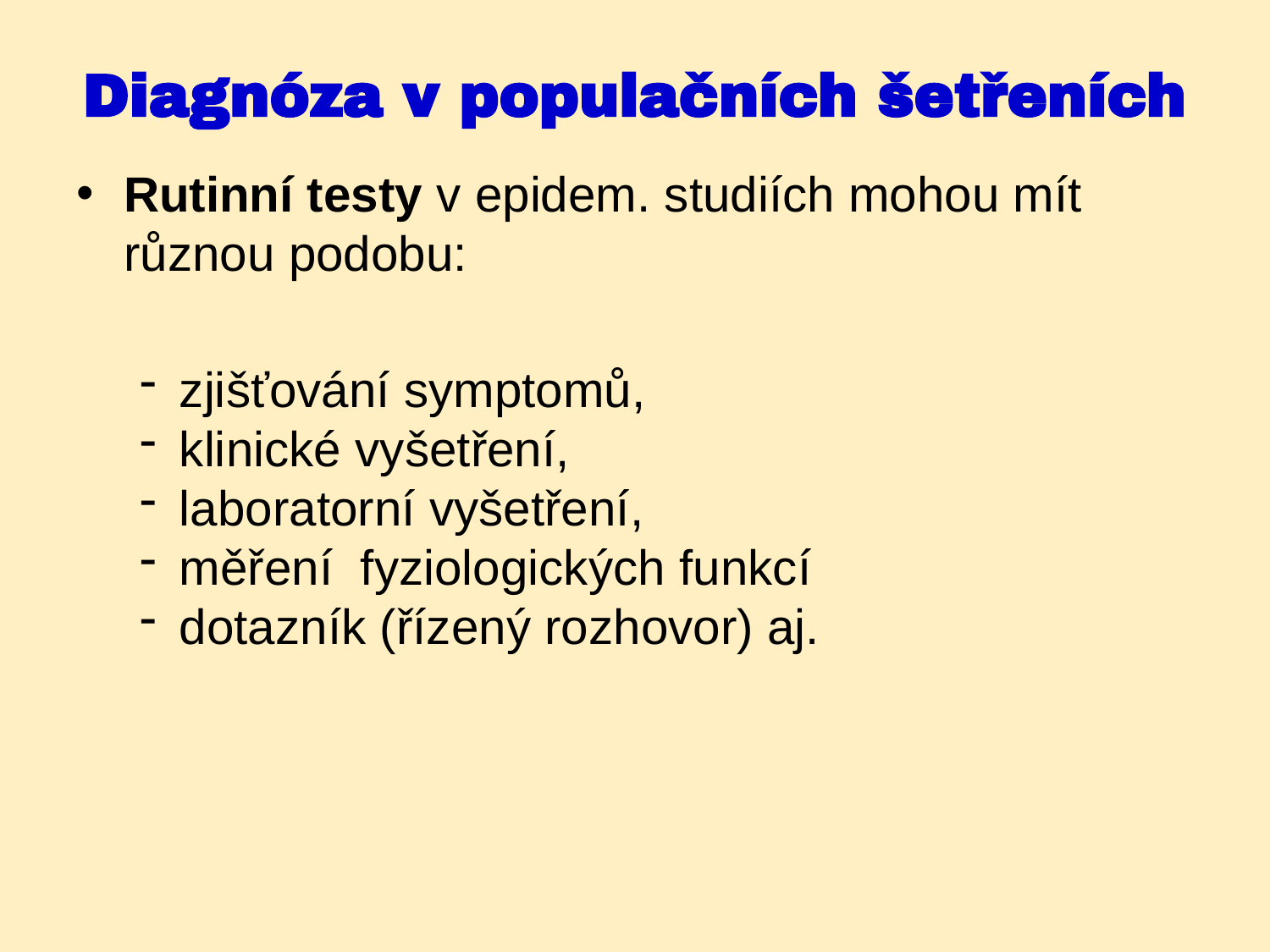

# Diagnóza v populačních šetřeních
Rutinní testy v epidem. studiích mohou mít různou podobu:

zjišťování symptomů,
klinické vyšetření,
laboratorní vyšetření,
měření  fyziologických funkcí
dotazník (řízený rozhovor) aj.